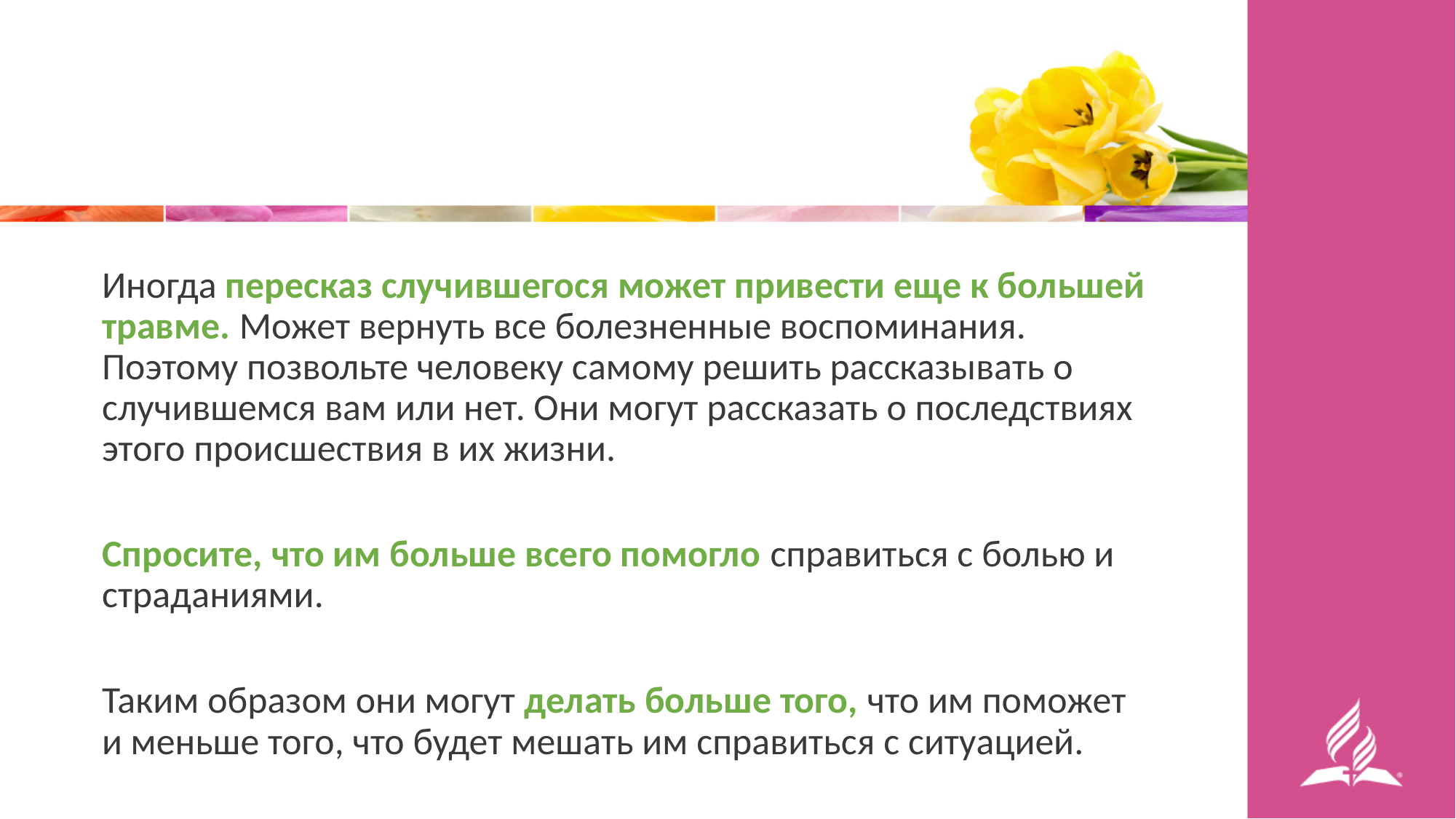

Иногда пересказ случившегося может привести еще к большей травме. Может вернуть все болезненные воспоминания. Поэтому позвольте человеку самому решить рассказывать о случившемся вам или нет. Они могут рассказать о последствиях этого происшествия в их жизни.

Спросите, что им больше всего помогло справиться с болью и страданиями.

Таким образом они могут делать больше того, что им поможет и меньше того, что будет мешать им справиться с ситуацией.